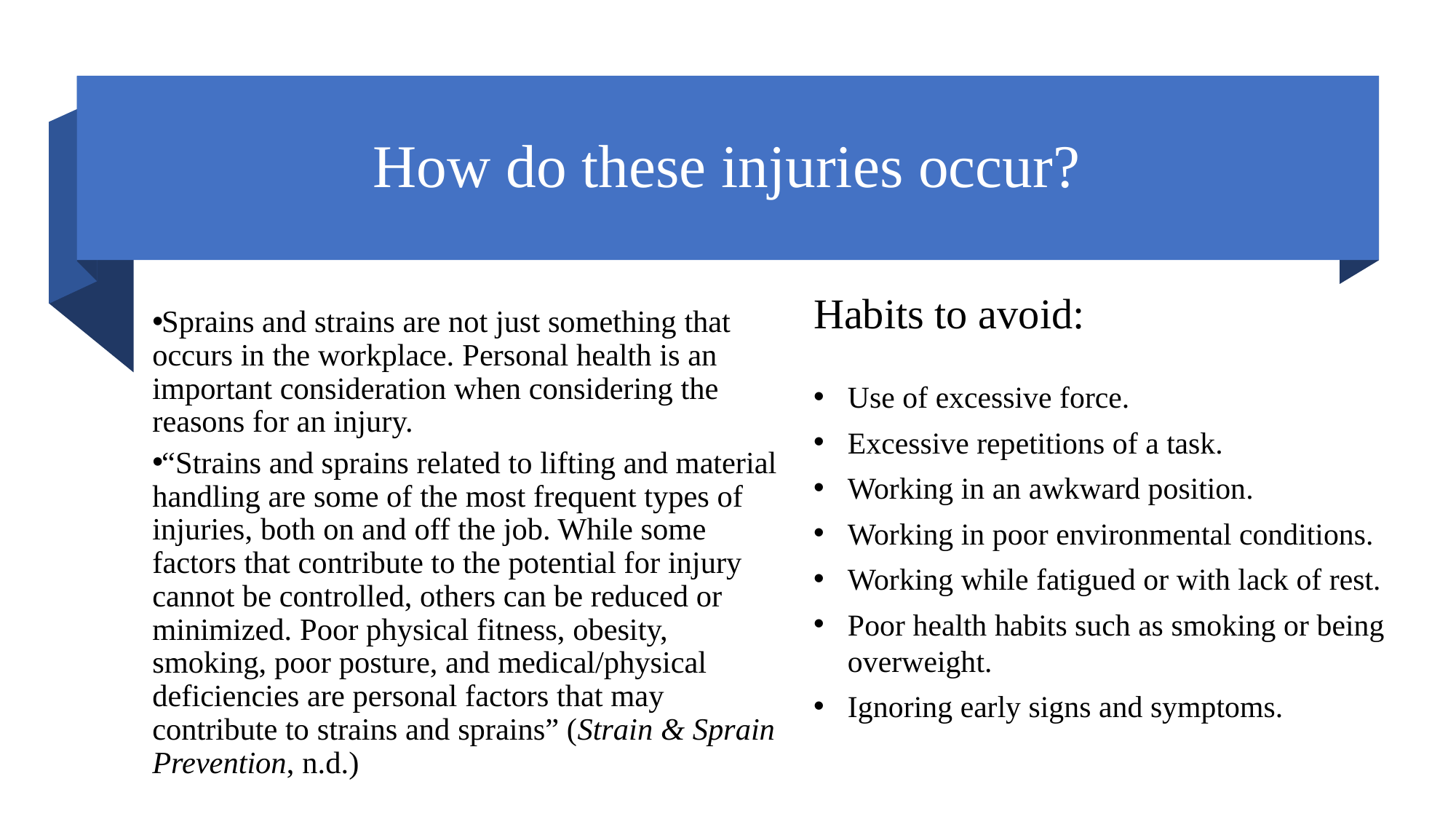

How do these injuries occur?

Habits to avoid:
Sprains and strains are not just something that occurs in the workplace. Personal health is an important consideration when considering the reasons for an injury.
“Strains and sprains related to lifting and material handling are some of the most frequent types of injuries, both on and off the job. While some factors that contribute to the potential for injury cannot be controlled, others can be reduced or minimized. Poor physical fitness, obesity, smoking, poor posture, and medical/physical deficiencies are personal factors that may contribute to strains and sprains” (Strain & Sprain Prevention, n.d.)
Use of excessive force.
Excessive repetitions of a task.
Working in an awkward position.
Working in poor environmental conditions.
Working while fatigued or with lack of rest.
Poor health habits such as smoking or being overweight.
Ignoring early signs and symptoms.